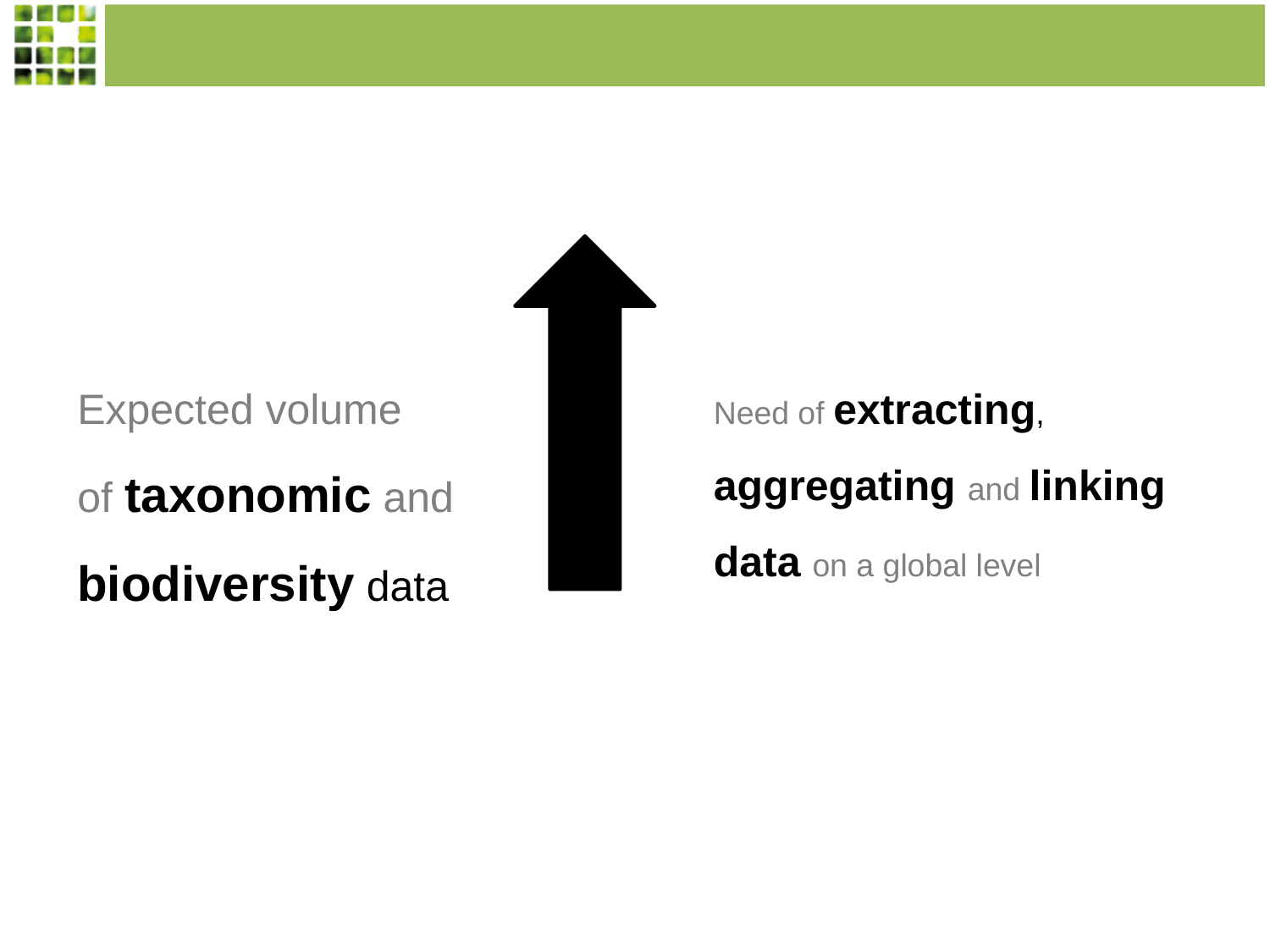

Expected volume
of taxonomic and biodiversity data
Need of extracting, aggregating and linking data on a global level